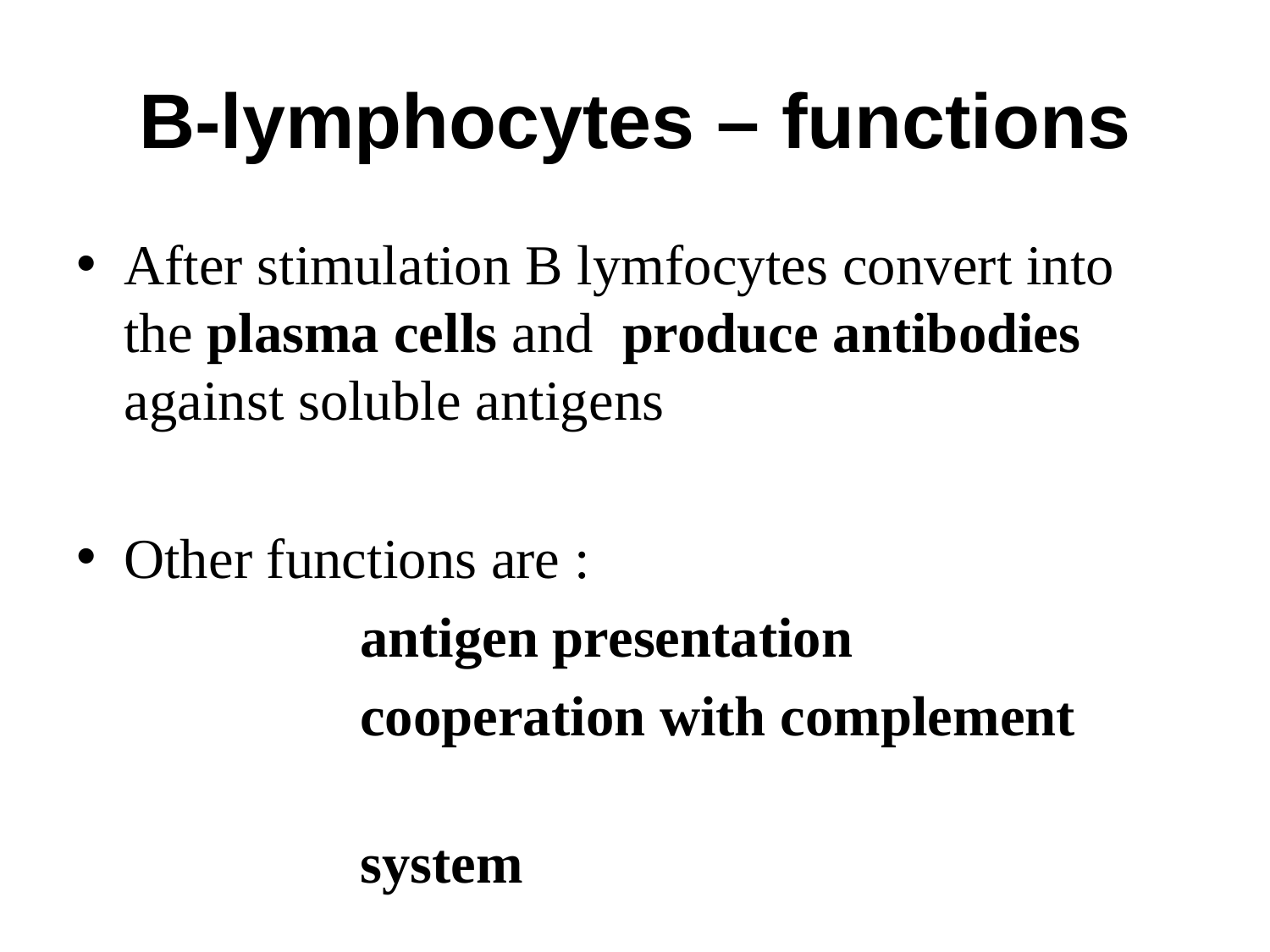

# B-lymphocytes – functions
After stimulation B lymfocytes convert into the plasma cells and  produce antibodies against soluble antigens

Other functions are :
                    antigen presentation
                    cooperation with complement
                    system